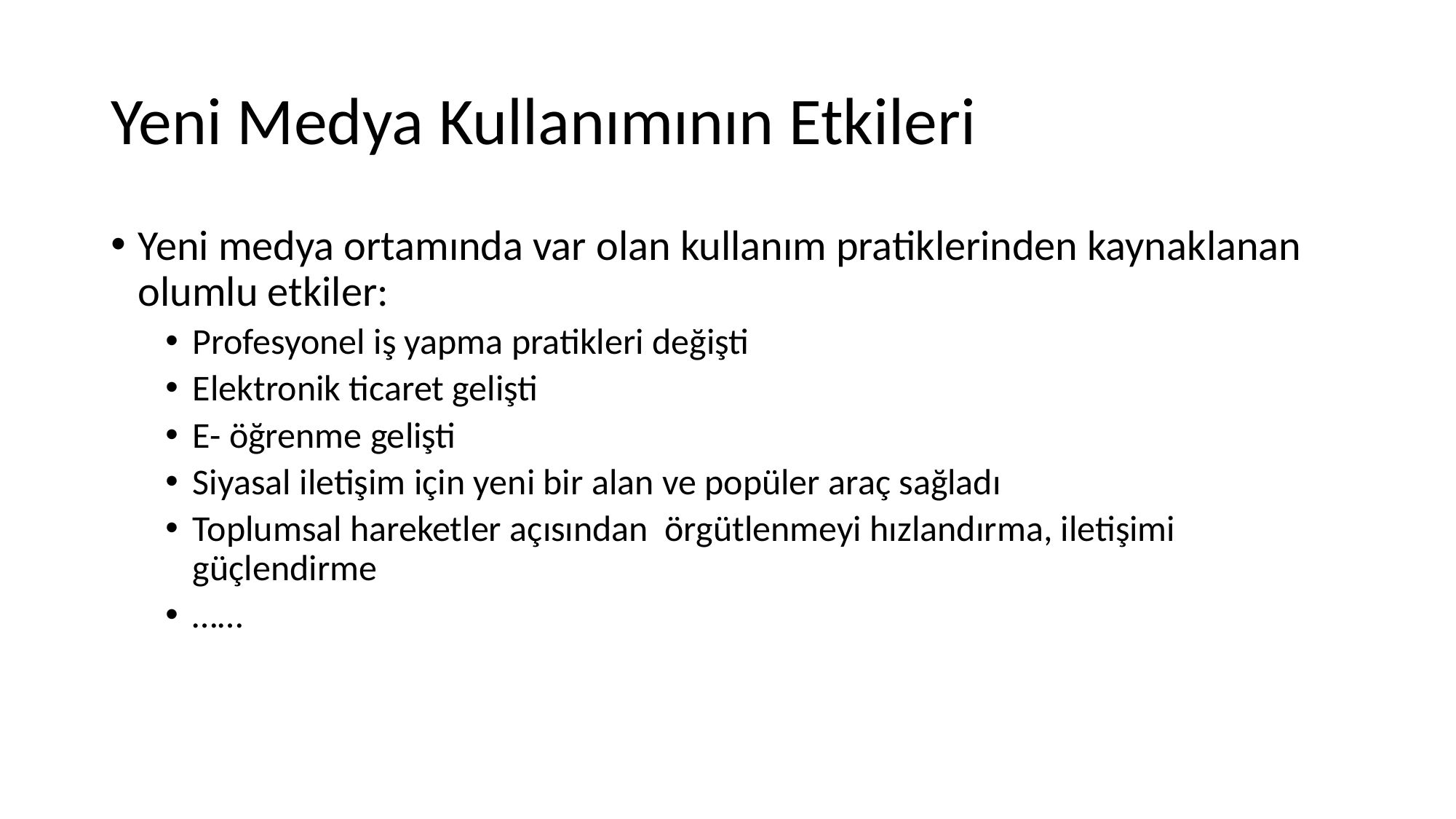

# Yeni Medya Kullanımının Etkileri
Yeni medya ortamında var olan kullanım pratiklerinden kaynaklanan olumlu etkiler:
Profesyonel iş yapma pratikleri değişti
Elektronik ticaret gelişti
E- öğrenme gelişti
Siyasal iletişim için yeni bir alan ve popüler araç sağladı
Toplumsal hareketler açısından  örgütlenmeyi hızlandırma, iletişimi güçlendirme
……